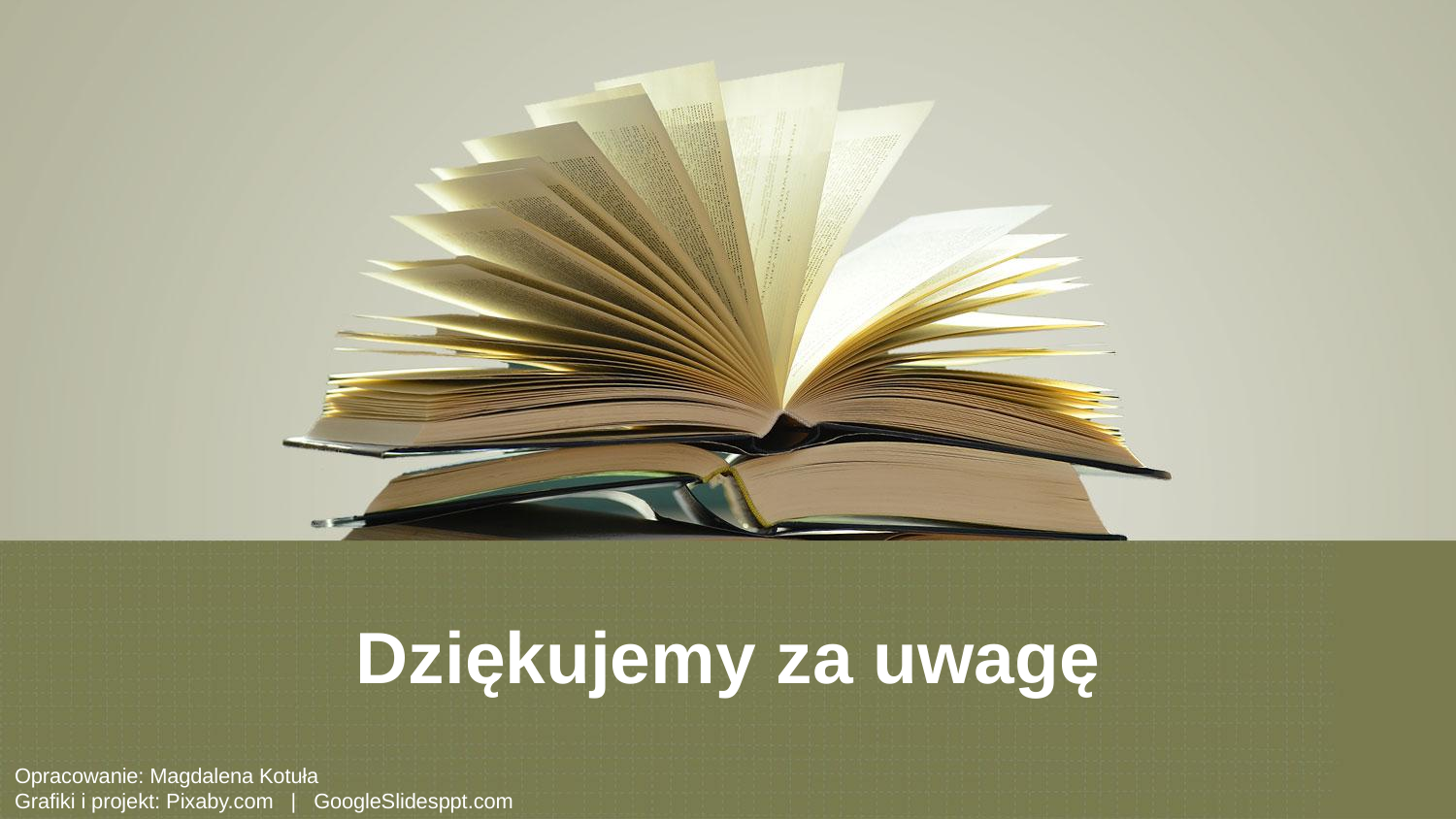

Dziękujemy za uwagę
Opracowanie: Magdalena Kotuła
Grafiki i projekt: Pixaby.com   |   GoogleSlidesppt.com